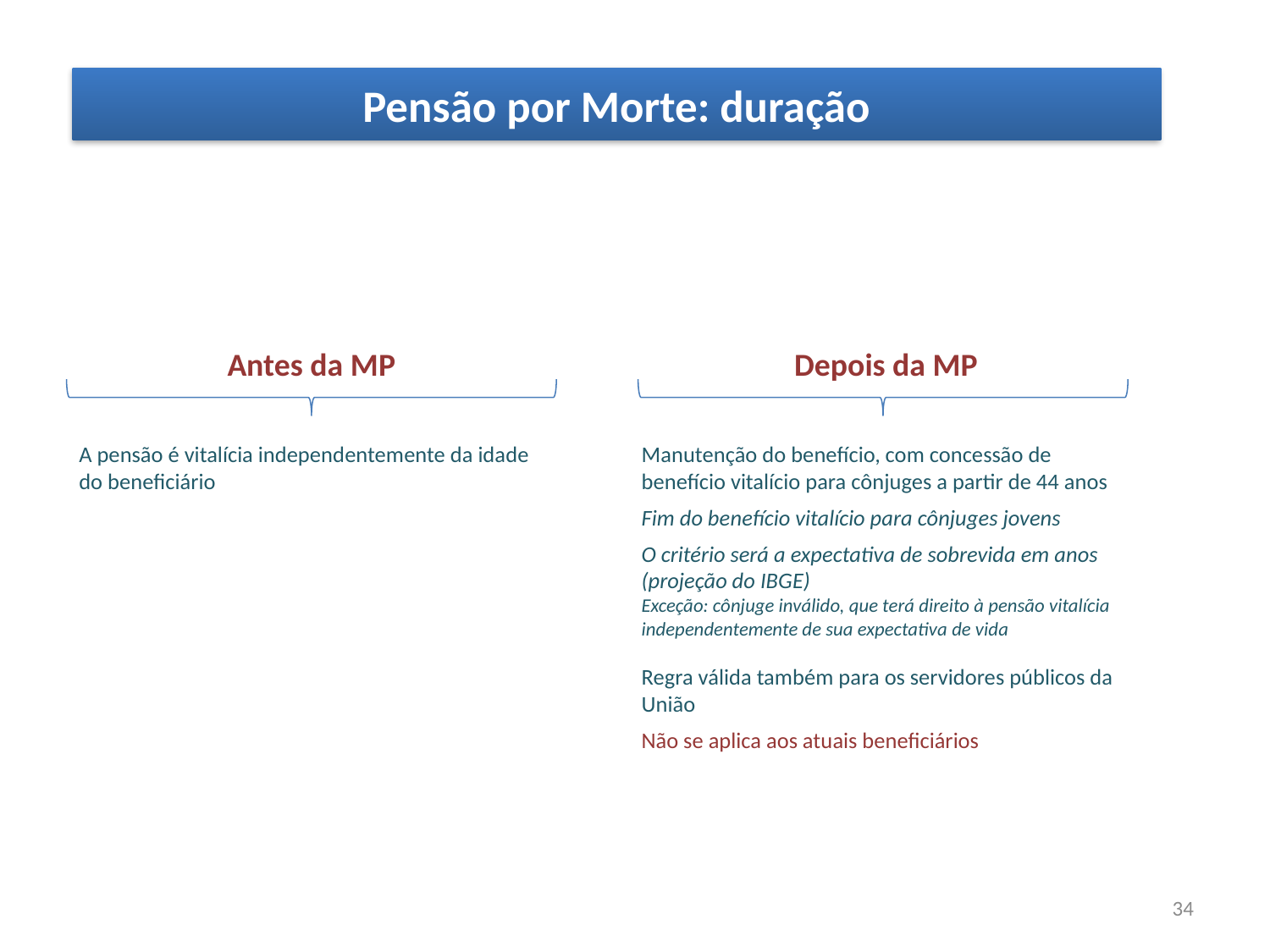

Pensão por Morte: duração

Antes da MP
Depois da MP
A pensão é vitalícia independentemente da idade do beneficiário

Manutenção do benefício, com concessão de benefício vitalício para cônjuges a partir de 44 anos
Fim do benefício vitalício para cônjuges jovens
O critério será a expectativa de sobrevida em anos (projeção do IBGE)
Exceção: cônjuge inválido, que terá direito à pensão vitalícia independentemente de sua expectativa de vida
Regra válida também para os servidores públicos da União
Não se aplica aos atuais beneficiários
34